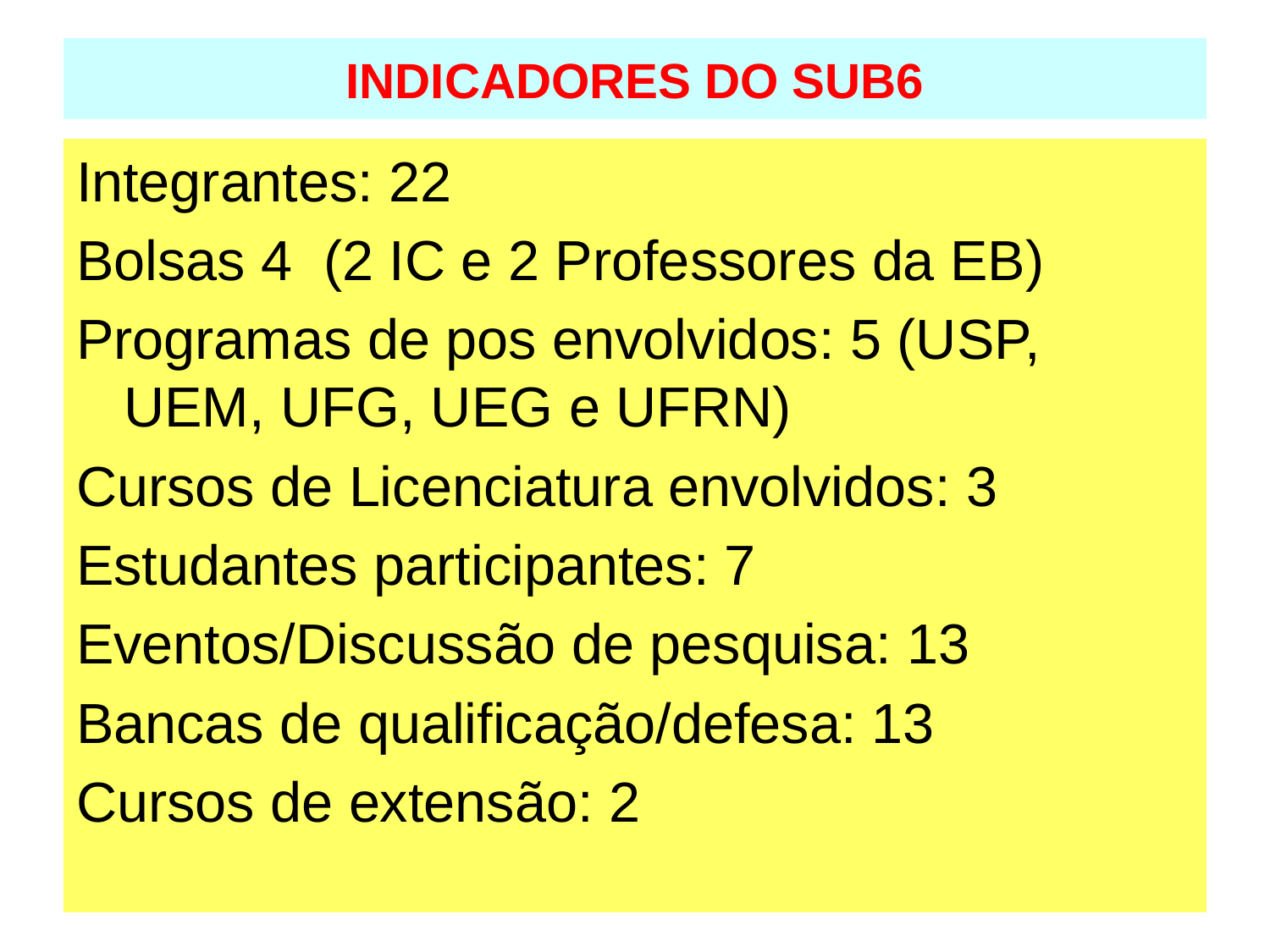

# INDICADORES DO SUB6
Integrantes: 22
Bolsas 4  (2 IC e 2 Professores da EB)
Programas de pos envolvidos: 5 (USP, UEM, UFG, UEG e UFRN)
Cursos de Licenciatura envolvidos: 3
Estudantes participantes: 7
Eventos/Discussão de pesquisa: 13
Bancas de qualificação/defesa: 13
Cursos de extensão: 2